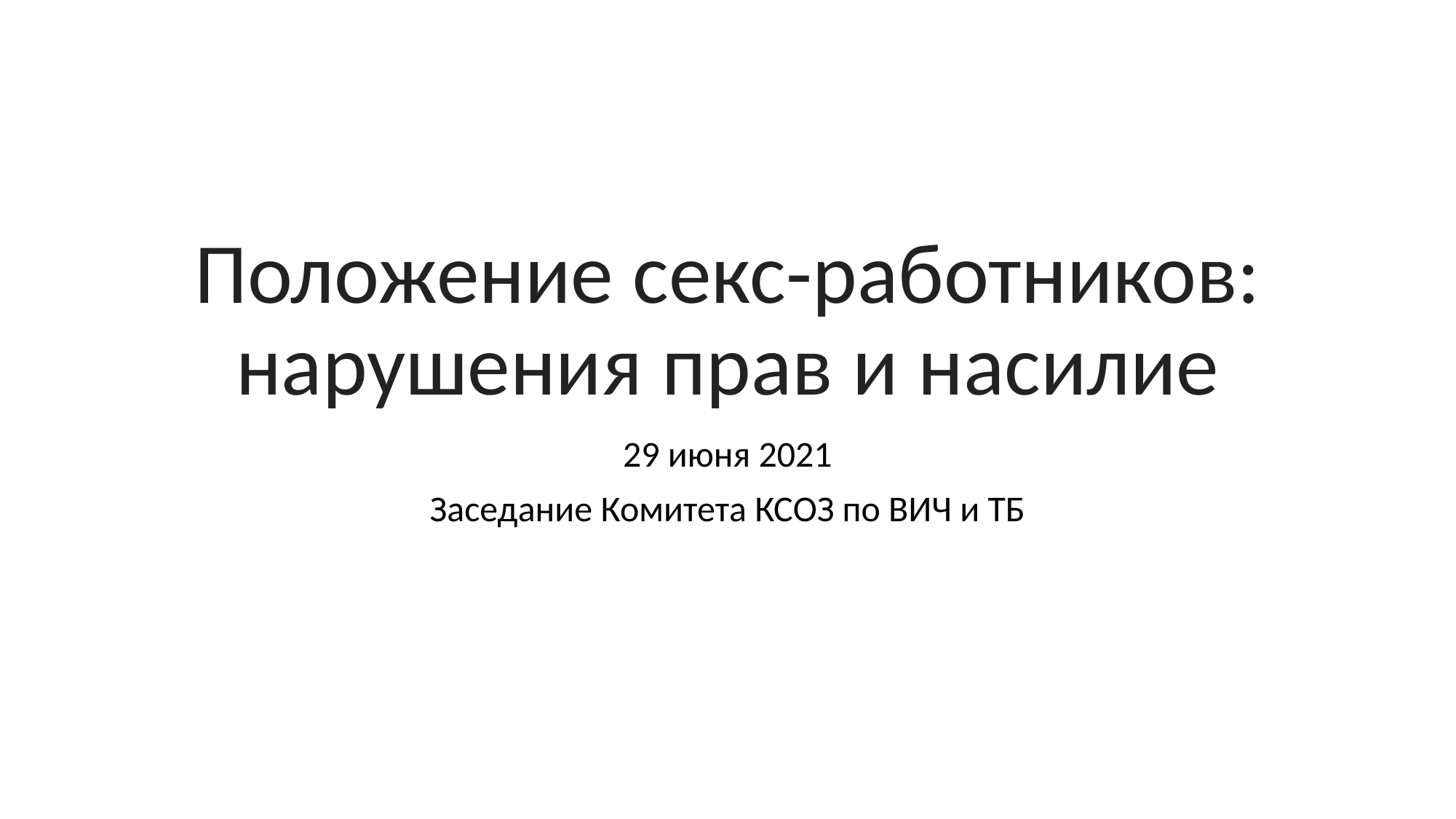

# Положение секс-работников: нарушения прав и насилие
29 июня 2021
Заседание Комитета КСОЗ по ВИЧ и ТБ